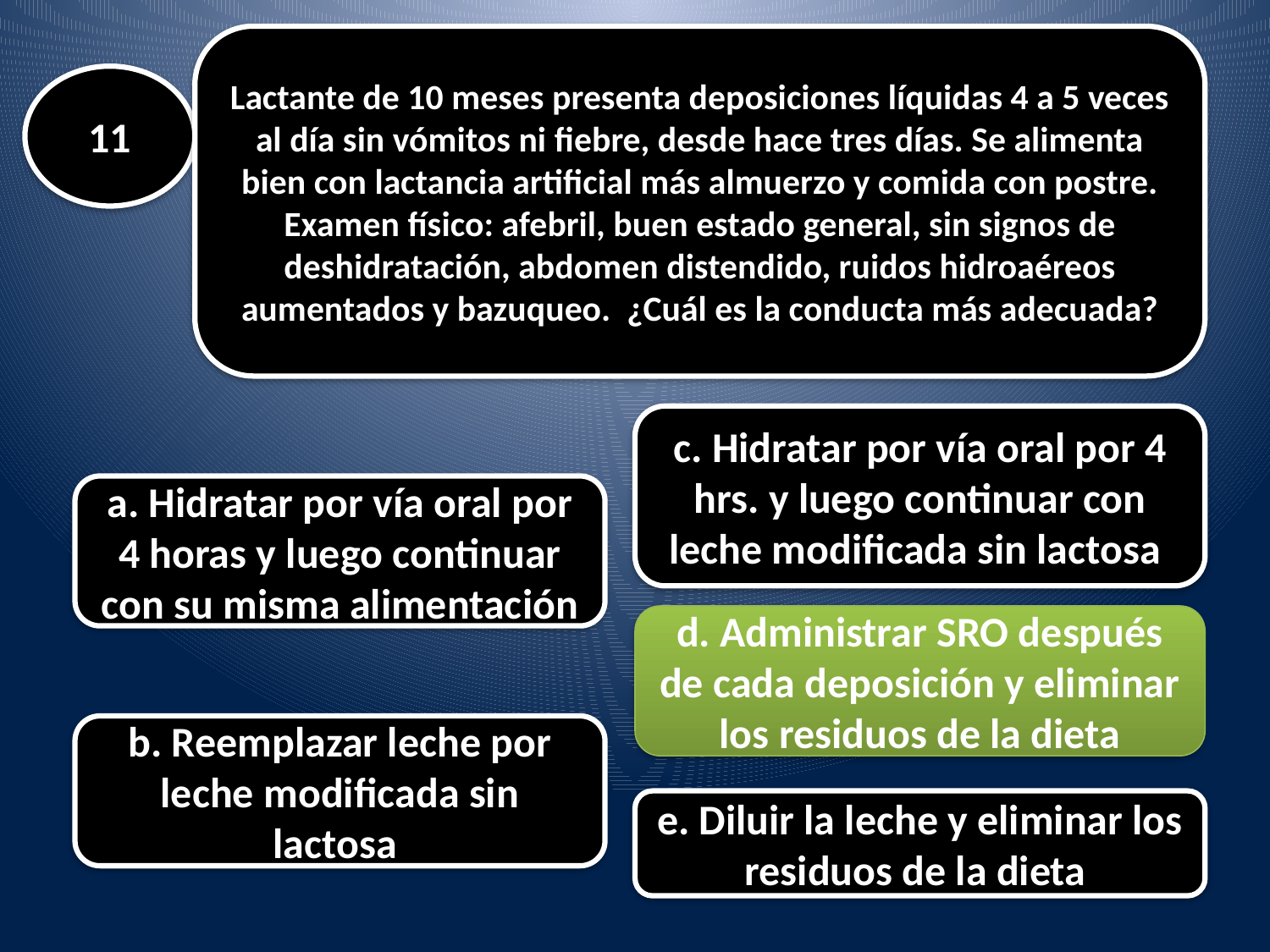

Lactante de 10 meses presenta deposiciones líquidas 4 a 5 veces al día sin vómitos ni fiebre, desde hace tres días. Se alimenta bien con lactancia artificial más almuerzo y comida con postre. Examen físico: afebril, buen estado general, sin signos de deshidratación, abdomen distendido, ruidos hidroaéreos aumentados y bazuqueo.  ¿Cuál es la conducta más adecuada?
#
11

c. Hidratar por vía oral por 4 hrs. y luego continuar con leche modificada sin lactosa
a. Hidratar por vía oral por 4 horas y luego continuar con su misma alimentación
d. Administrar SRO después de cada deposición y eliminar los residuos de la dieta
b. Reemplazar leche por leche modificada sin lactosa
e. Diluir la leche y eliminar los residuos de la dieta